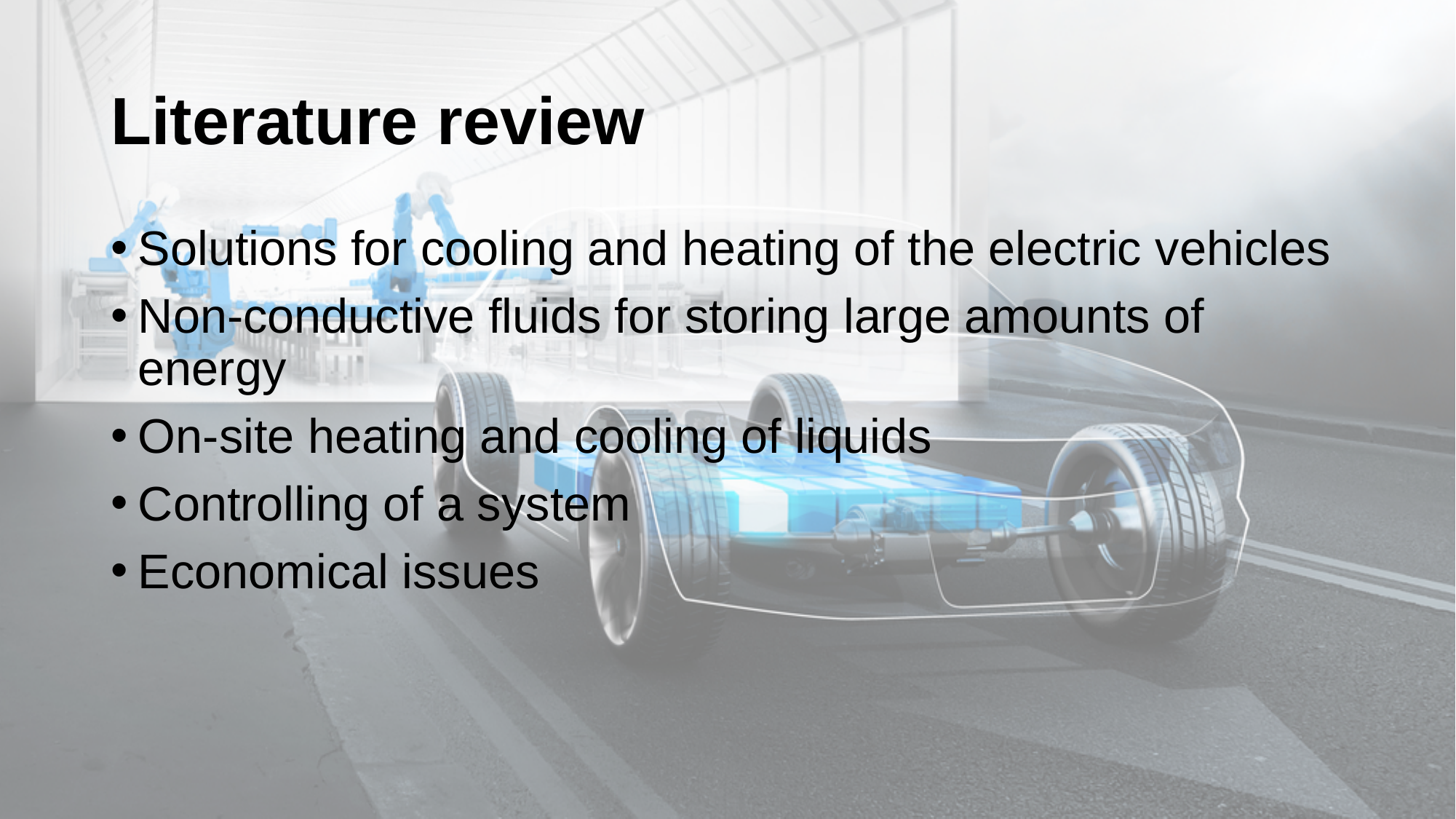

# Literature review
Solutions for cooling and heating of the electric vehicles
Non-conductive fluids for storing large amounts of energy
On-site heating and cooling of liquids
Controlling of a system
Economical issues